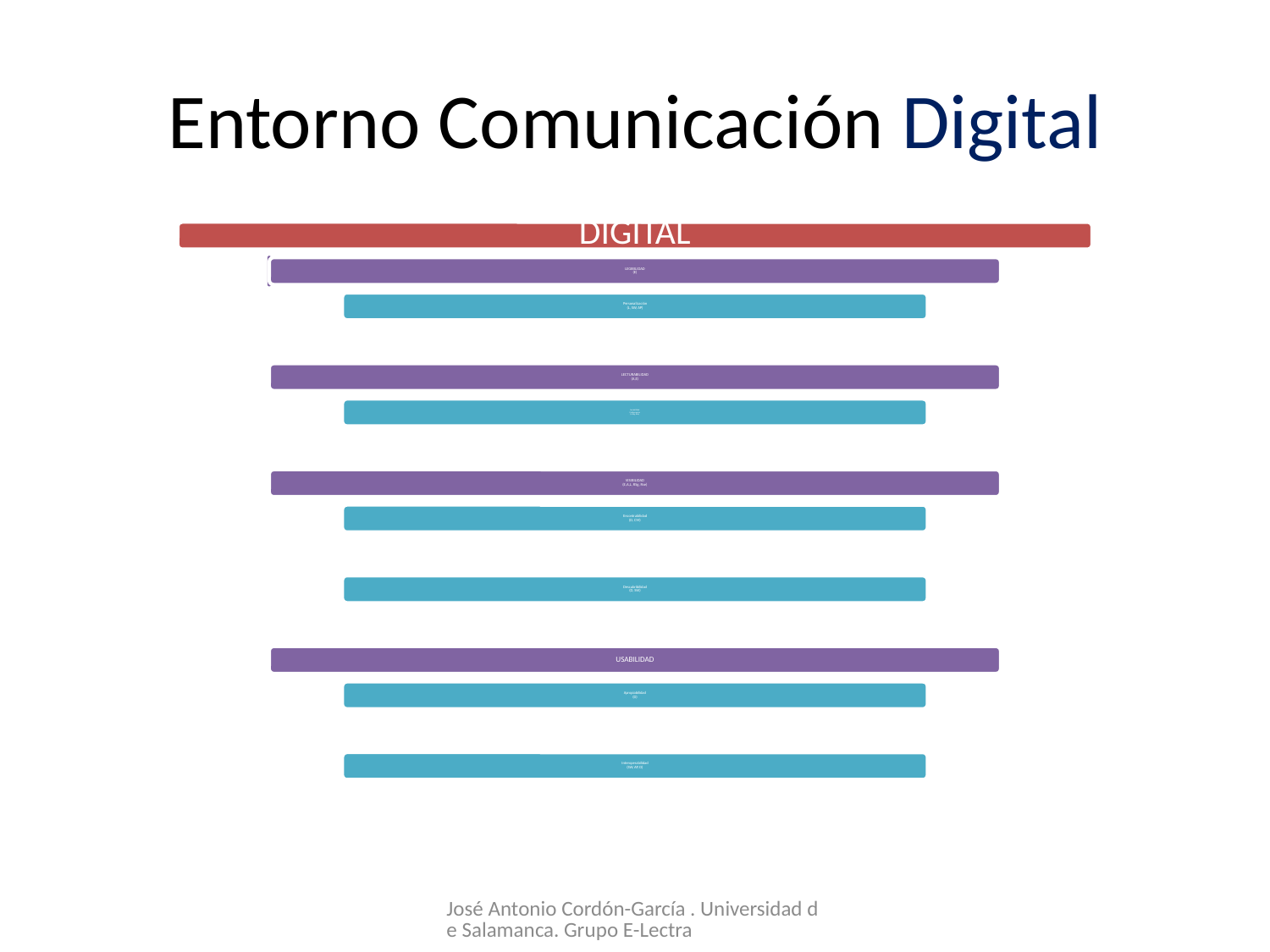

# Entorno Comunicación Digital
DIGITAL
LEGIBILIDAD
(E)
LECTURABILIDAD
(A,E)
Sociabilidad
Colaboración
(L,RSg, RSe)
VISIBILIDAD
(E,A,L, RSg, Rse)
USABILIDAD
Personalización
(L, SW, AP)
Encontrabilidad
(D, CM)
Apropiabilidad
(D)
Interoperabilidad
(SW, AP, D)
Descubribilidad
(D, SW)
José Antonio Cordón-García . Universidad de Salamanca. Grupo E-Lectra